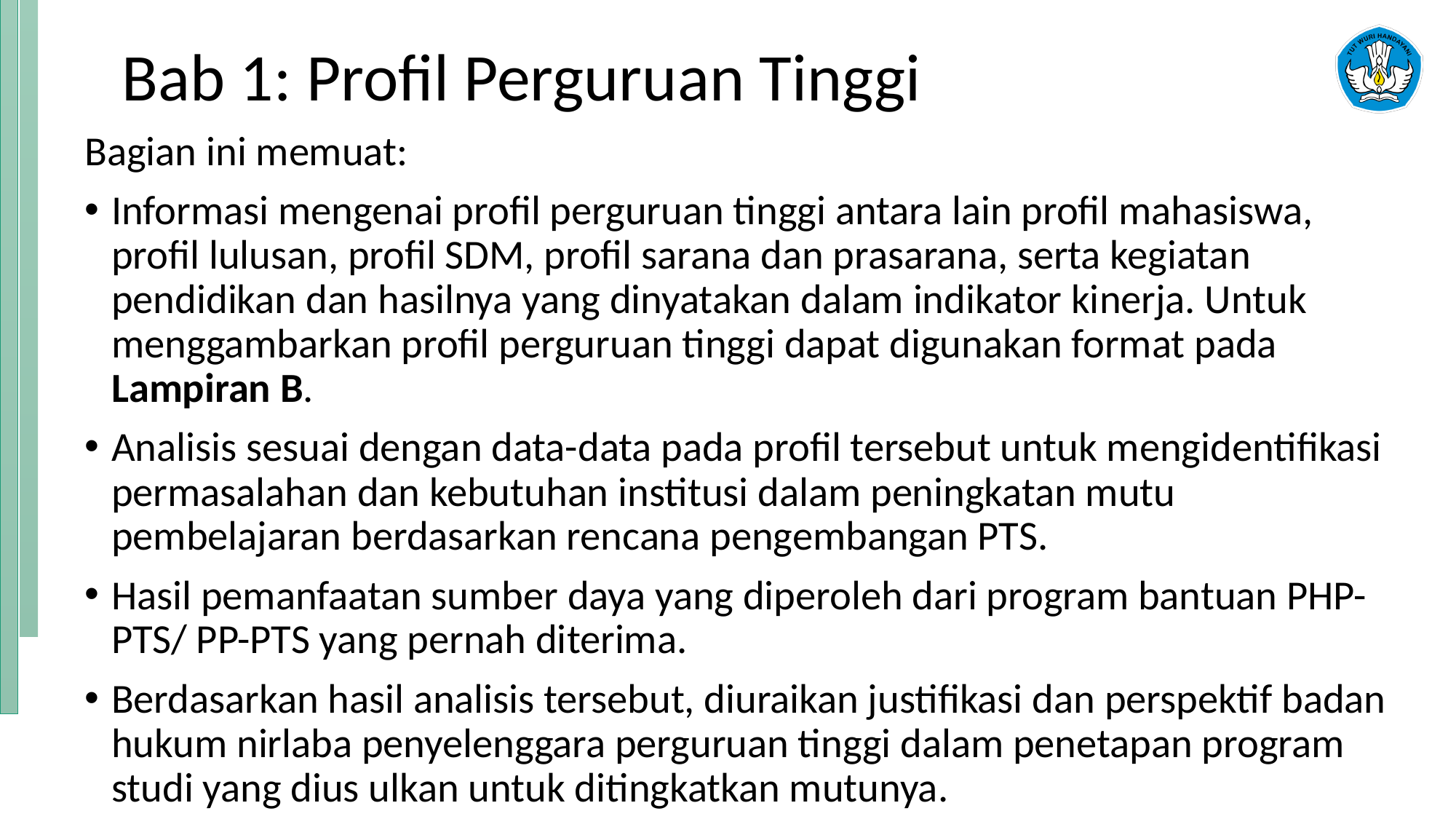

# Bab 1: Profil Perguruan Tinggi
Bagian ini memuat:
Informasi mengenai profil perguruan tinggi antara lain profil mahasiswa, profil lulusan, profil SDM, profil sarana dan prasarana, serta kegiatan pendidikan dan hasilnya yang dinyatakan dalam indikator kinerja. Untuk menggambarkan profil perguruan tinggi dapat digunakan format pada Lampiran B.
Analisis sesuai dengan data-data pada profil tersebut untuk mengidentifikasi permasalahan dan kebutuhan institusi dalam peningkatan mutu pembelajaran berdasarkan rencana pengembangan PTS.
Hasil pemanfaatan sumber daya yang diperoleh dari program bantuan PHP-PTS/ PP-PTS yang pernah diterima.
Berdasarkan hasil analisis tersebut, diuraikan justifikasi dan perspektif badan hukum nirlaba penyelenggara perguruan tinggi dalam penetapan program studi yang dius ulkan untuk ditingkatkan mutunya.